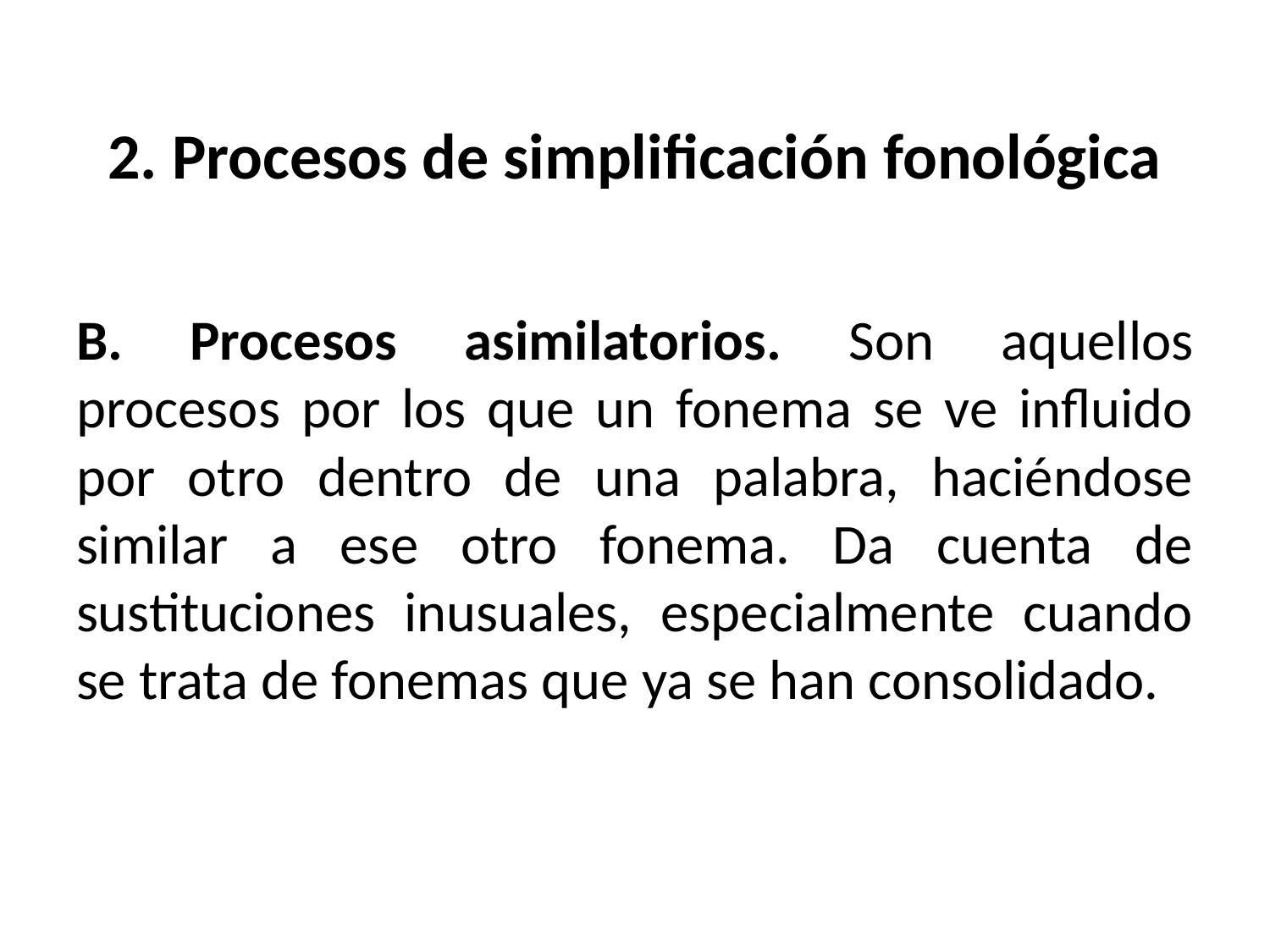

# 2. Procesos de simplificación fonológica
B. Procesos asimilatorios. Son aquellos procesos por los que un fonema se ve influido por otro dentro de una palabra, haciéndose similar a ese otro fonema. Da cuenta de sustituciones inusuales, especialmente cuando se trata de fonemas que ya se han consolidado.